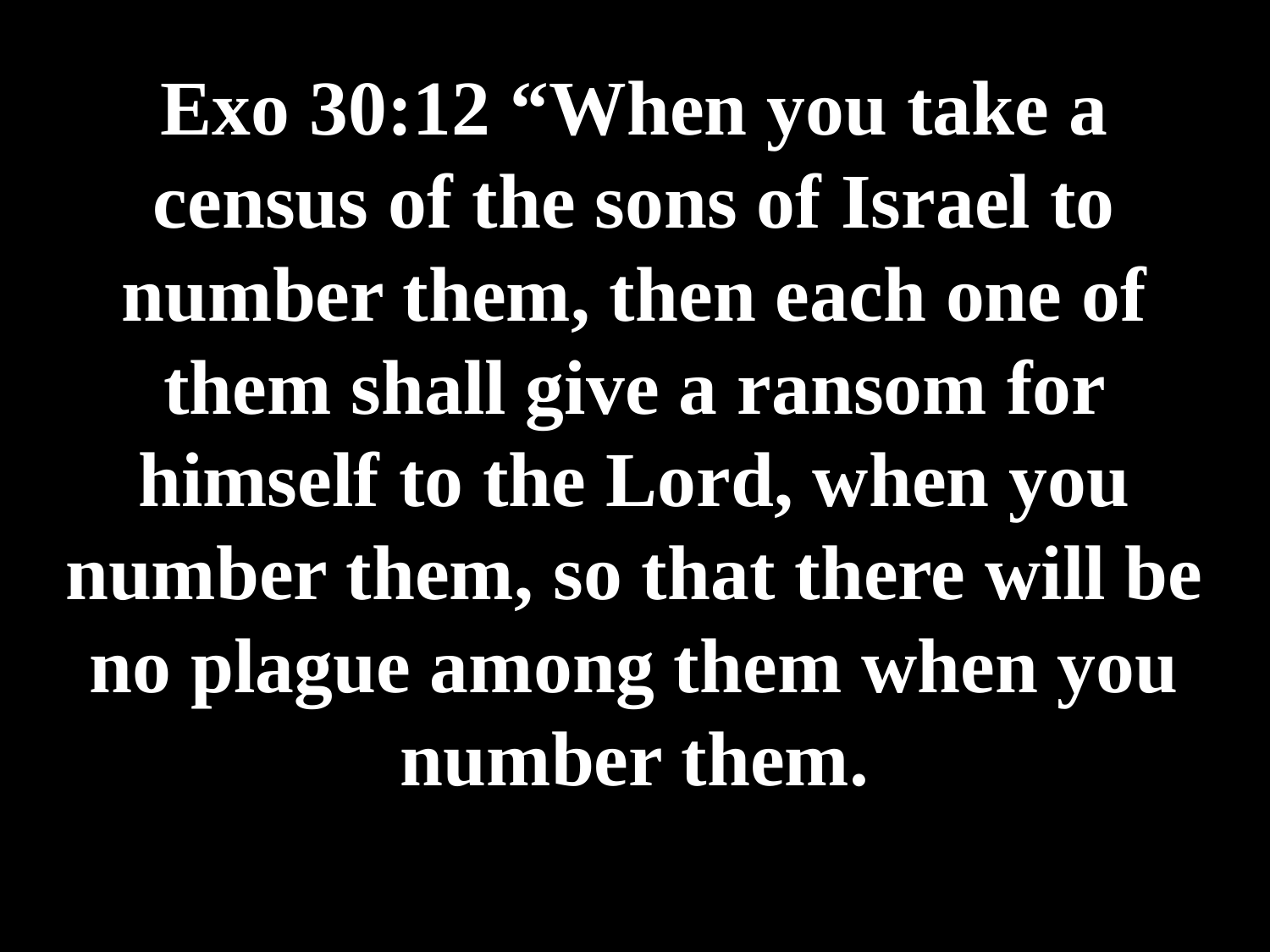

# Exo 30:12 “When you take a census of the sons of Israel to number them, then each one of them shall give a ransom for himself to the Lord, when you number them, so that there will be no plague among them when you number them.